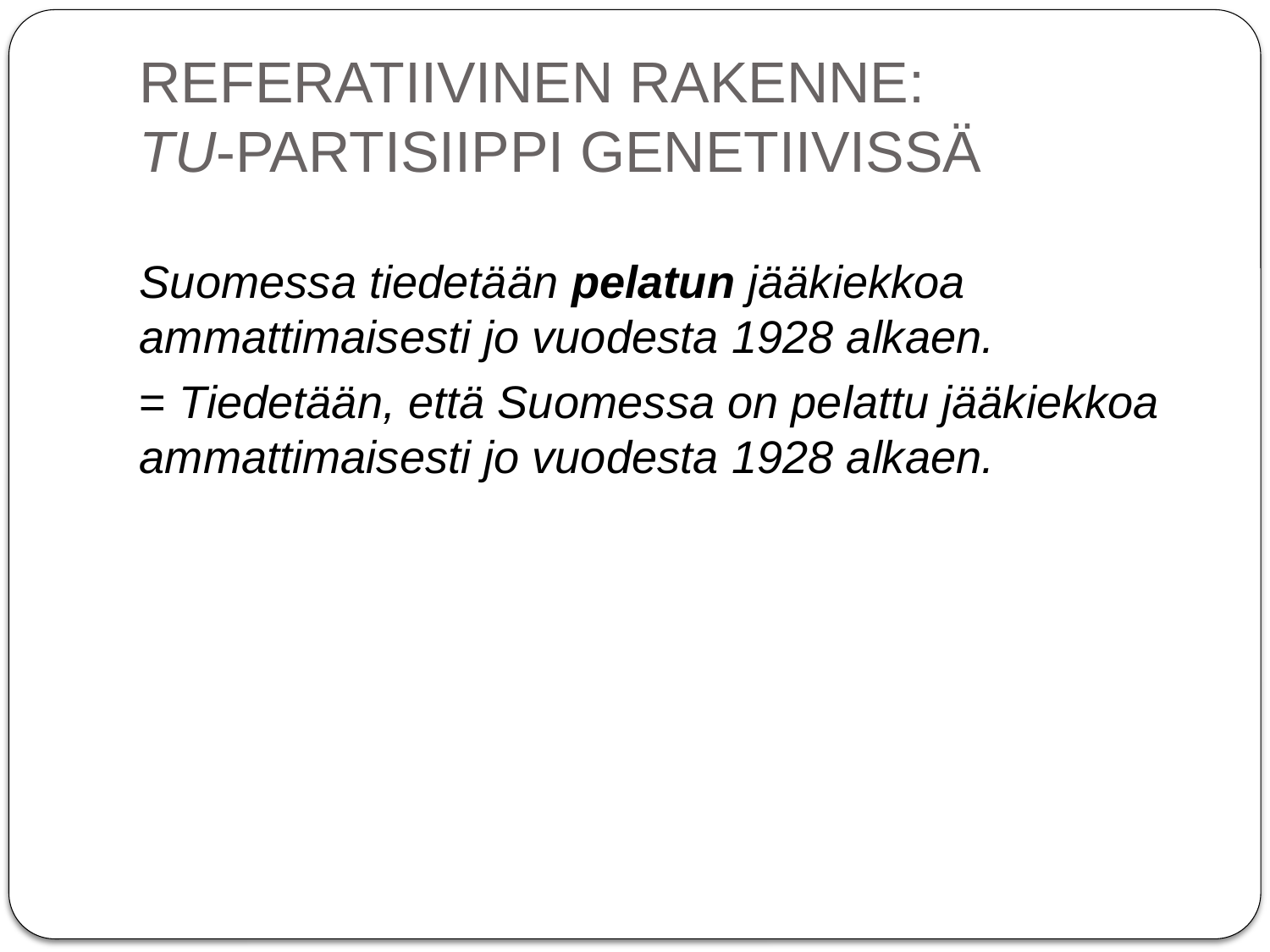

# REFERATIIVINEN RAKENNE: TU-PARTISIIPPI GENETIIVISSÄ
Suomessa tiedetään pelatun jääkiekkoa ammattimaisesti jo vuodesta 1928 alkaen.
= Tiedetään, että Suomessa on pelattu jääkiekkoa ammattimaisesti jo vuodesta 1928 alkaen.